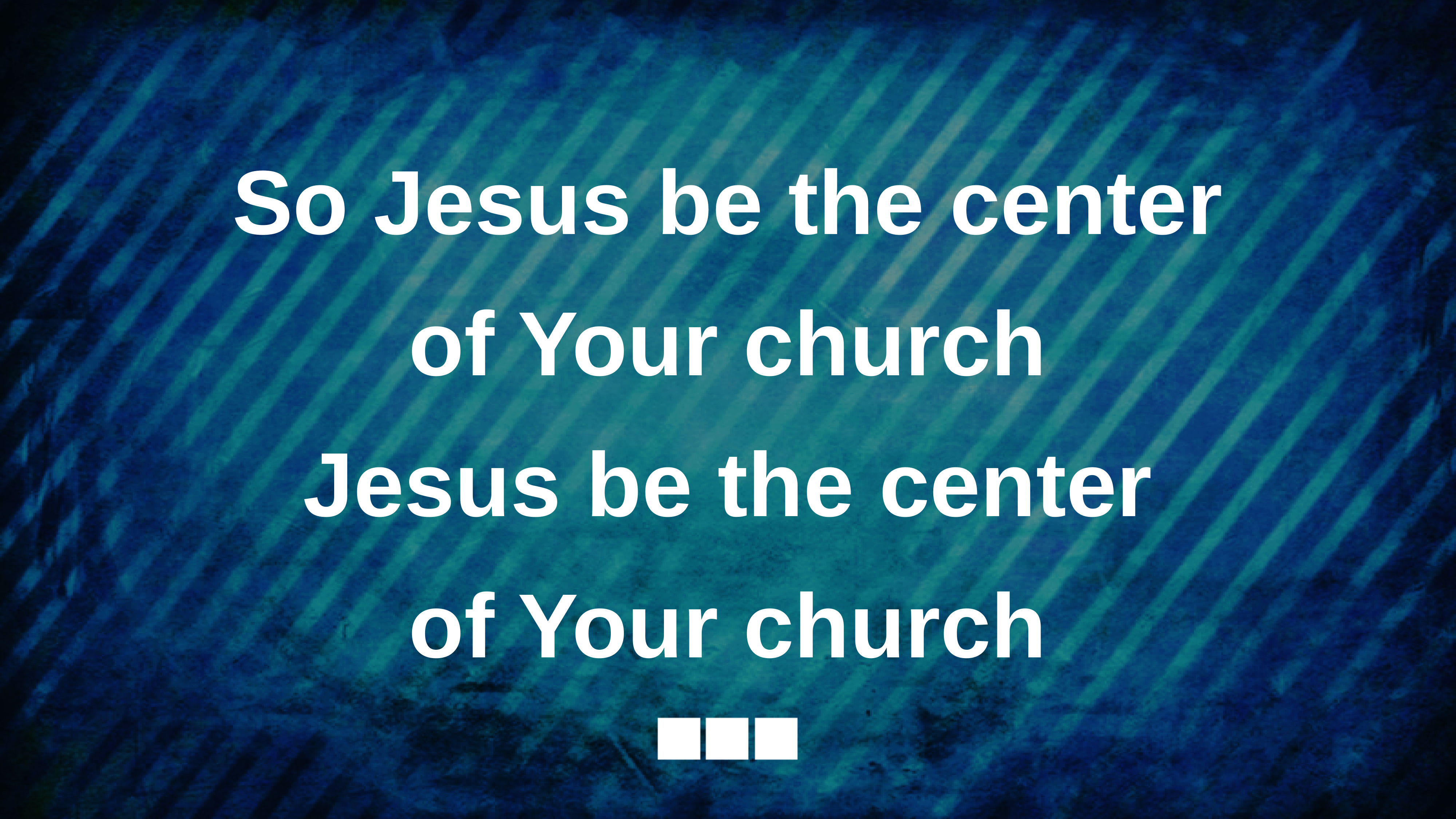

So Jesus be the center
of Your church
Jesus be the center
of Your church